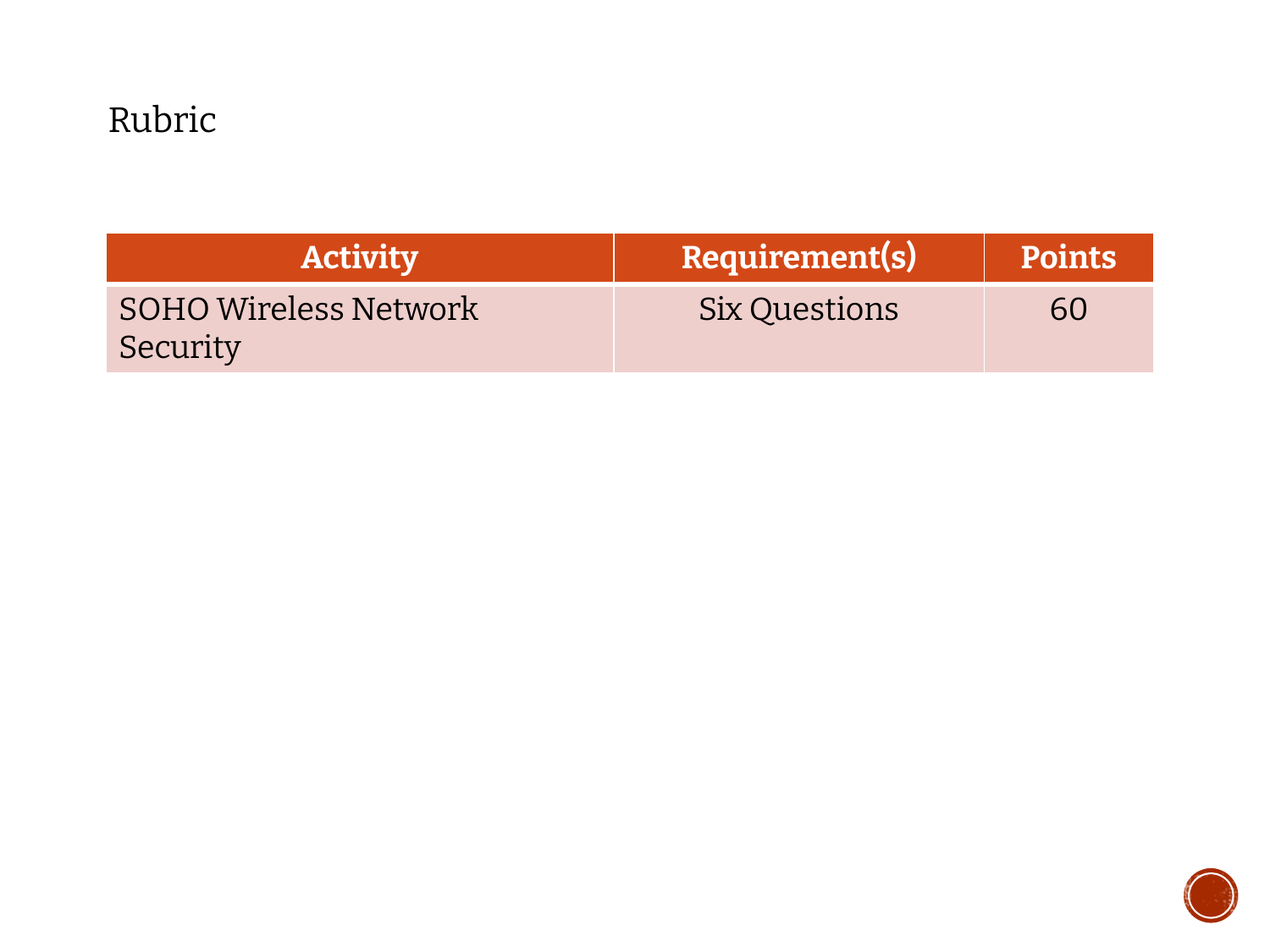

Rubric

| Activity | Requirement(s) | Points |
| --- | --- | --- |
| SOHO Wireless Network Security | Six Questions | 60 |